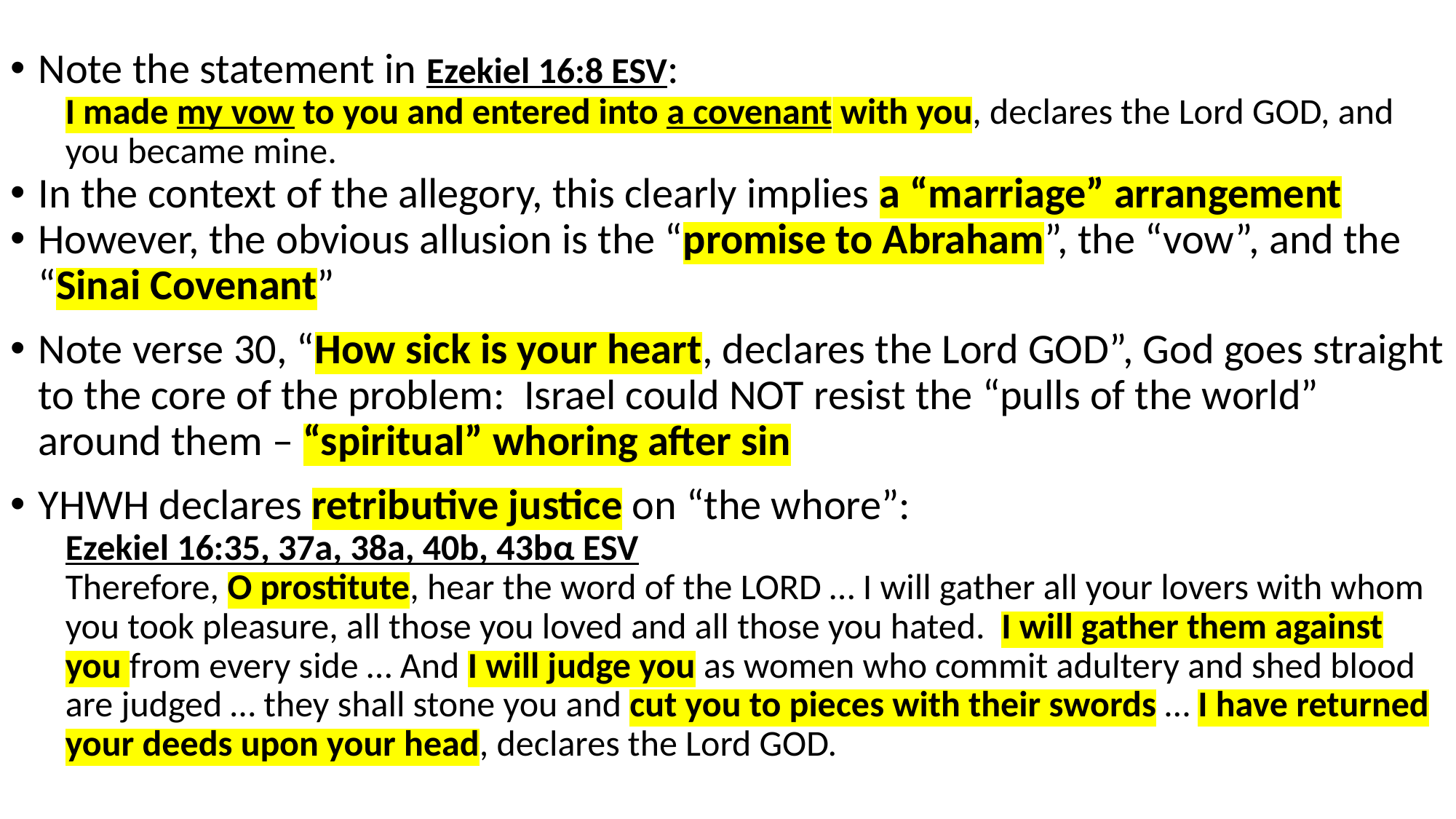

Note the statement in Ezekiel 16:8 ESV:
I made my vow to you and entered into a covenant with you, declares the Lord GOD, and you became mine.
In the context of the allegory, this clearly implies a “marriage” arrangement
However, the obvious allusion is the “promise to Abraham”, the “vow”, and the “Sinai Covenant”
Note verse 30, “How sick is your heart, declares the Lord GOD”, God goes straight to the core of the problem:  Israel could NOT resist the “pulls of the world” around them – “spiritual” whoring after sin
YHWH declares retributive justice on “the whore”:
Ezekiel 16:35, 37a, 38a, 40b, 43bα ESV
Therefore, O prostitute, hear the word of the LORD … I will gather all your lovers with whom you took pleasure, all those you loved and all those you hated.  I will gather them against you from every side … And I will judge you as women who commit adultery and shed blood are judged … they shall stone you and cut you to pieces with their swords … I have returned your deeds upon your head, declares the Lord GOD.